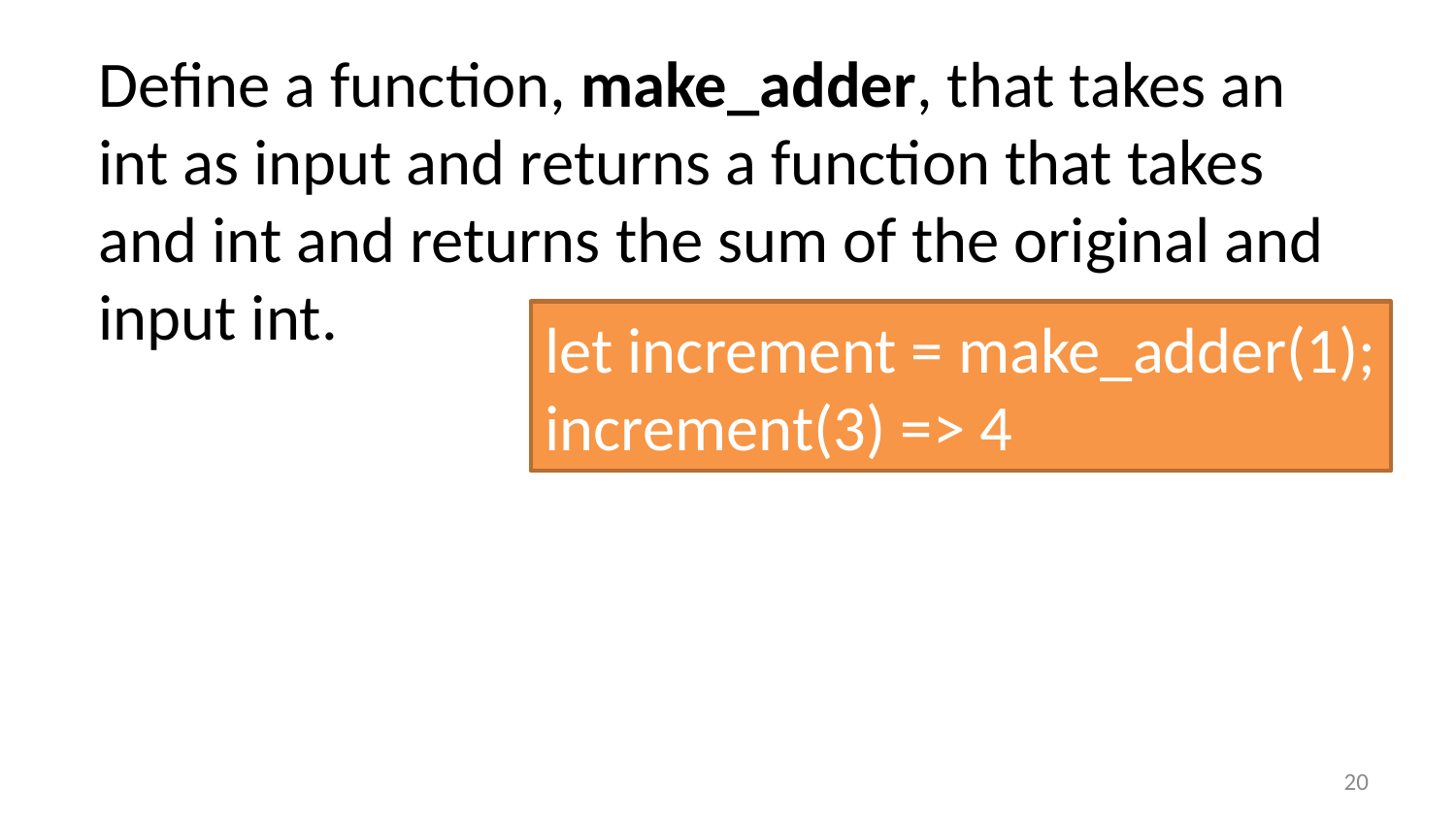

Define a function, make_adder, that takes an int as input and returns a function that takes and int and returns the sum of the original and input int.
let increment = make_adder(1);
increment(3) => 4
20